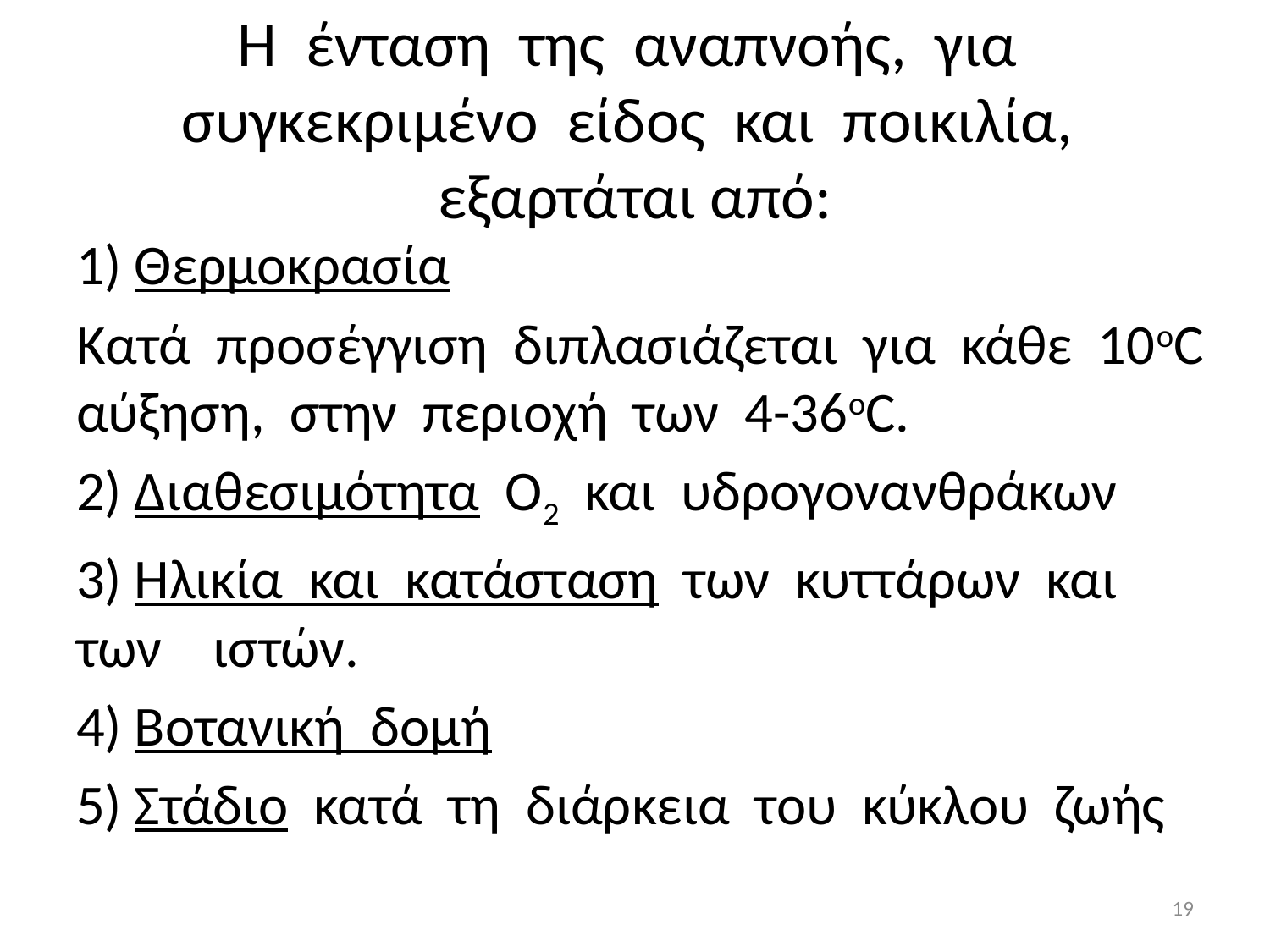

# Η  ένταση  της  αναπνοής,  για  συγκεκριμένο  είδος  και  ποικιλία,  εξαρτάται από:
1) Θερμοκρασία
Κατά  προσέγγιση  διπλασιάζεται  για  κάθε  10οC  αύξηση,  στην  περιοχή  των  4-36oC.
2) Διαθεσιμότητα  O2  και  υδρογονανθράκων
3) Ηλικία  και  κατάσταση  των  κυττάρων  και  των    ιστών.
4) Βοτανική  δομή
5) Στάδιο  κατά  τη  διάρκεια  του  κύκλου  ζωής

19